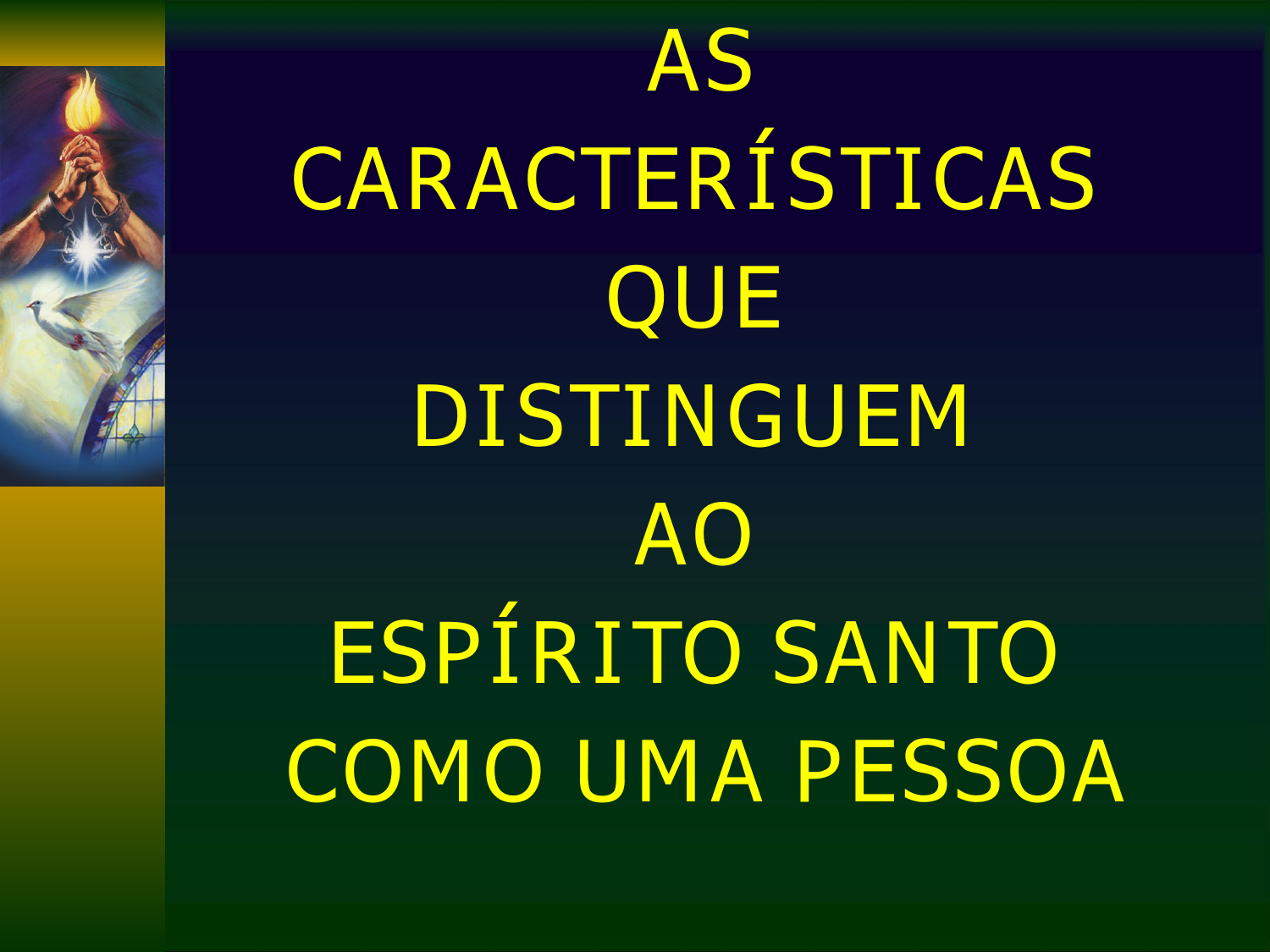

AS
CARACTERÍSTICAS
QUE
DISTINGUEM
AO
ESPÍRITO SANTO
COMO UMA PESSOA